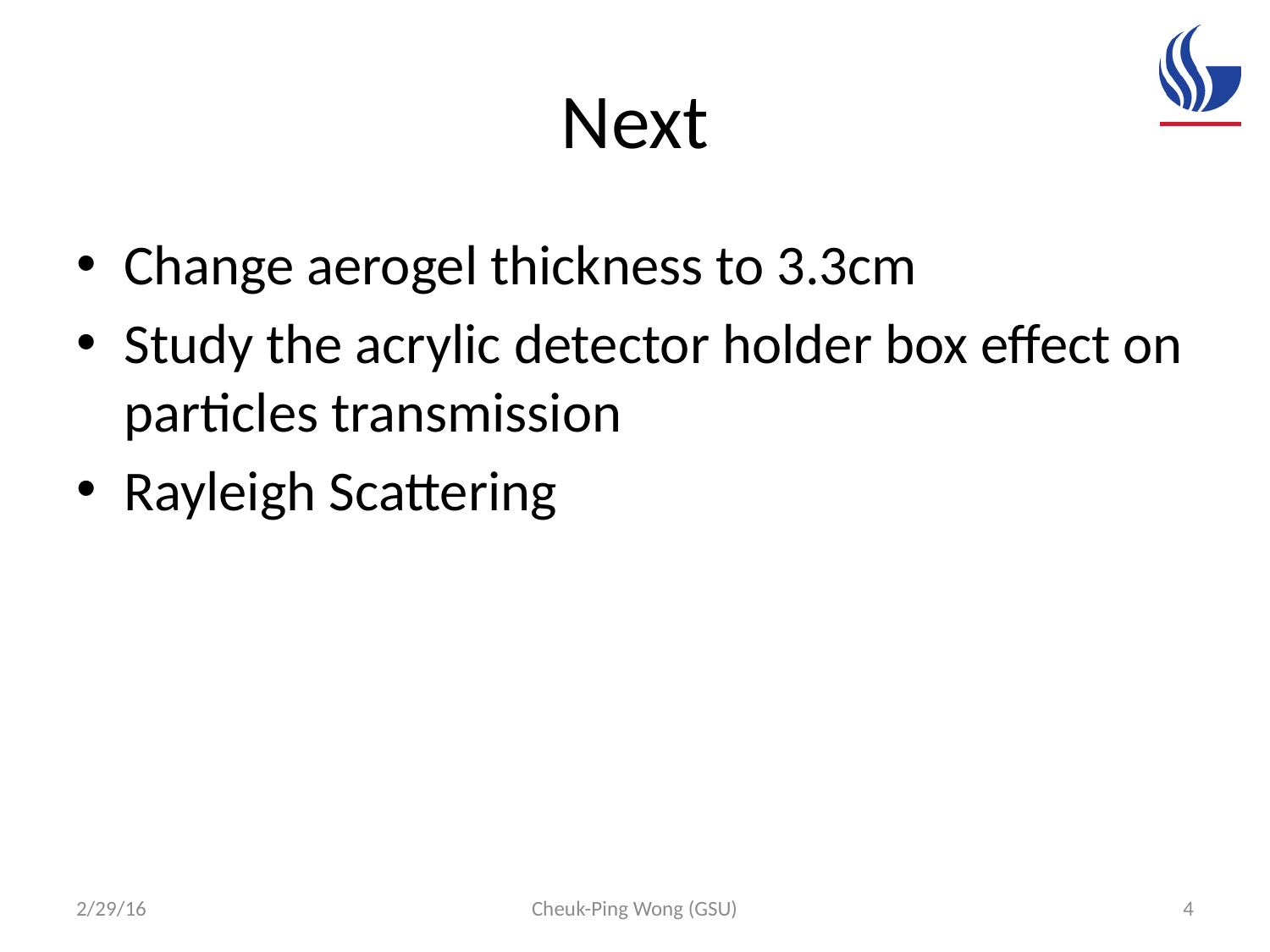

# Next
Change aerogel thickness to 3.3cm
Study the acrylic detector holder box effect on particles transmission
Rayleigh Scattering

2/29/16
Cheuk-Ping Wong (GSU)
4